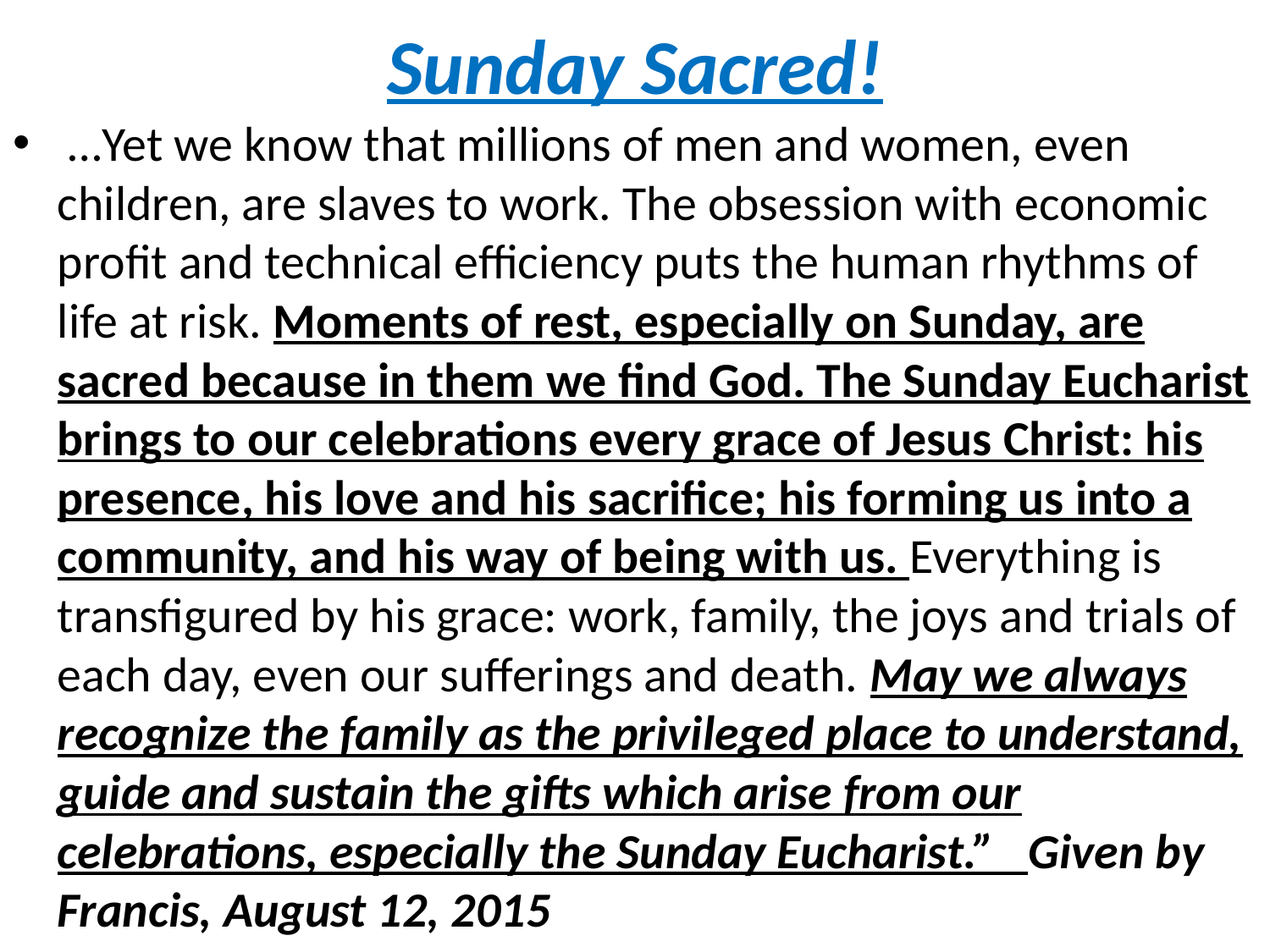

# Sunday Sacred!
 …Yet we know that millions of men and women, even children, are slaves to work. The obsession with economic profit and technical efficiency puts the human rhythms of life at risk. Moments of rest, especially on Sunday, are sacred because in them we find God. The Sunday Eucharist brings to our celebrations every grace of Jesus Christ: his presence, his love and his sacrifice; his forming us into a community, and his way of being with us. Everything is transfigured by his grace: work, family, the joys and trials of each day, even our sufferings and death. May we always recognize the family as the privileged place to understand, guide and sustain the gifts which arise from our celebrations, especially the Sunday Eucharist.”   Given by Francis, August 12, 2015